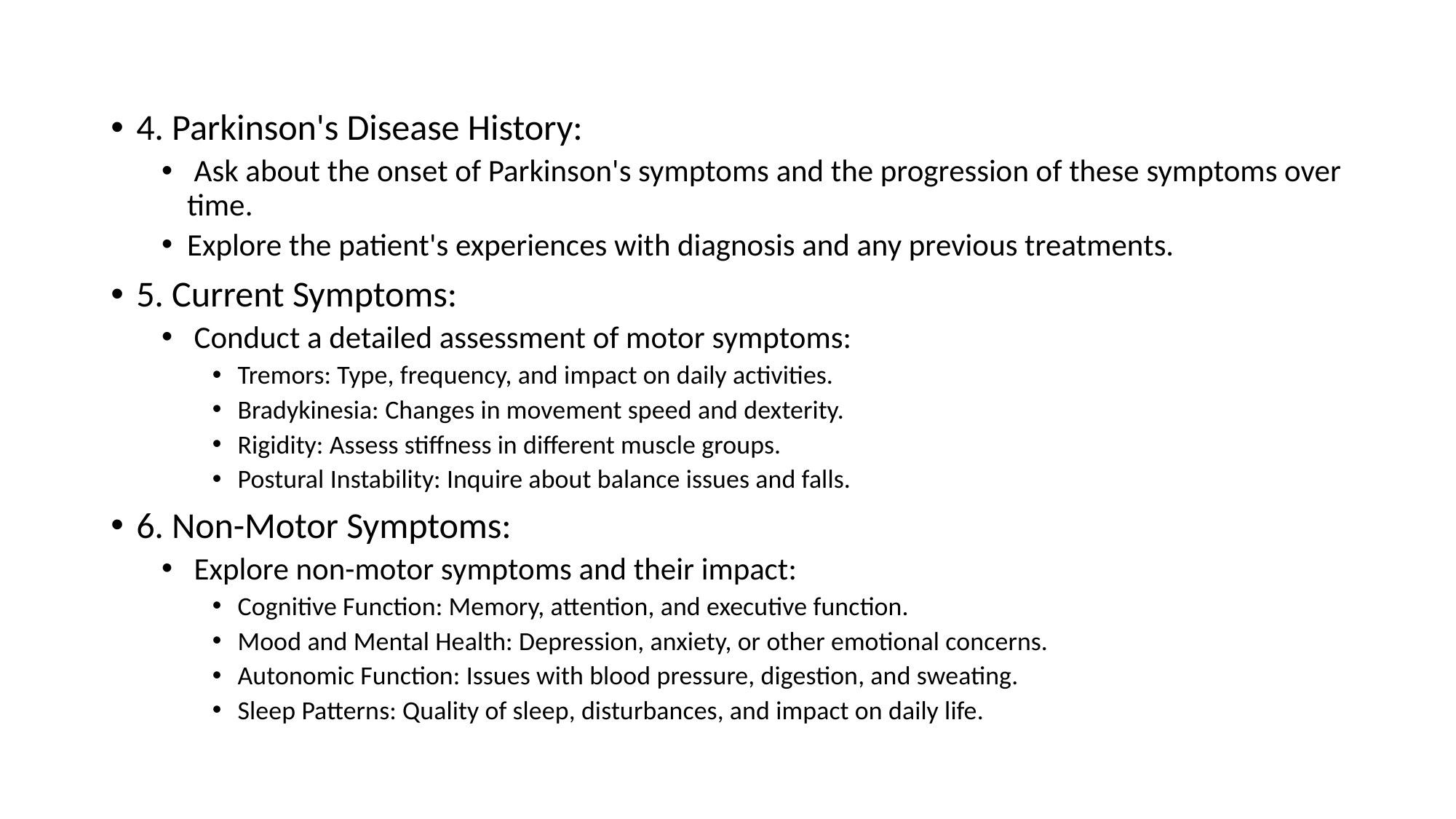

4. Parkinson's Disease History:
 Ask about the onset of Parkinson's symptoms and the progression of these symptoms over time.
Explore the patient's experiences with diagnosis and any previous treatments.
5. Current Symptoms:
 Conduct a detailed assessment of motor symptoms:
Tremors: Type, frequency, and impact on daily activities.
Bradykinesia: Changes in movement speed and dexterity.
Rigidity: Assess stiffness in different muscle groups.
Postural Instability: Inquire about balance issues and falls.
6. Non-Motor Symptoms:
 Explore non-motor symptoms and their impact:
Cognitive Function: Memory, attention, and executive function.
Mood and Mental Health: Depression, anxiety, or other emotional concerns.
Autonomic Function: Issues with blood pressure, digestion, and sweating.
Sleep Patterns: Quality of sleep, disturbances, and impact on daily life.